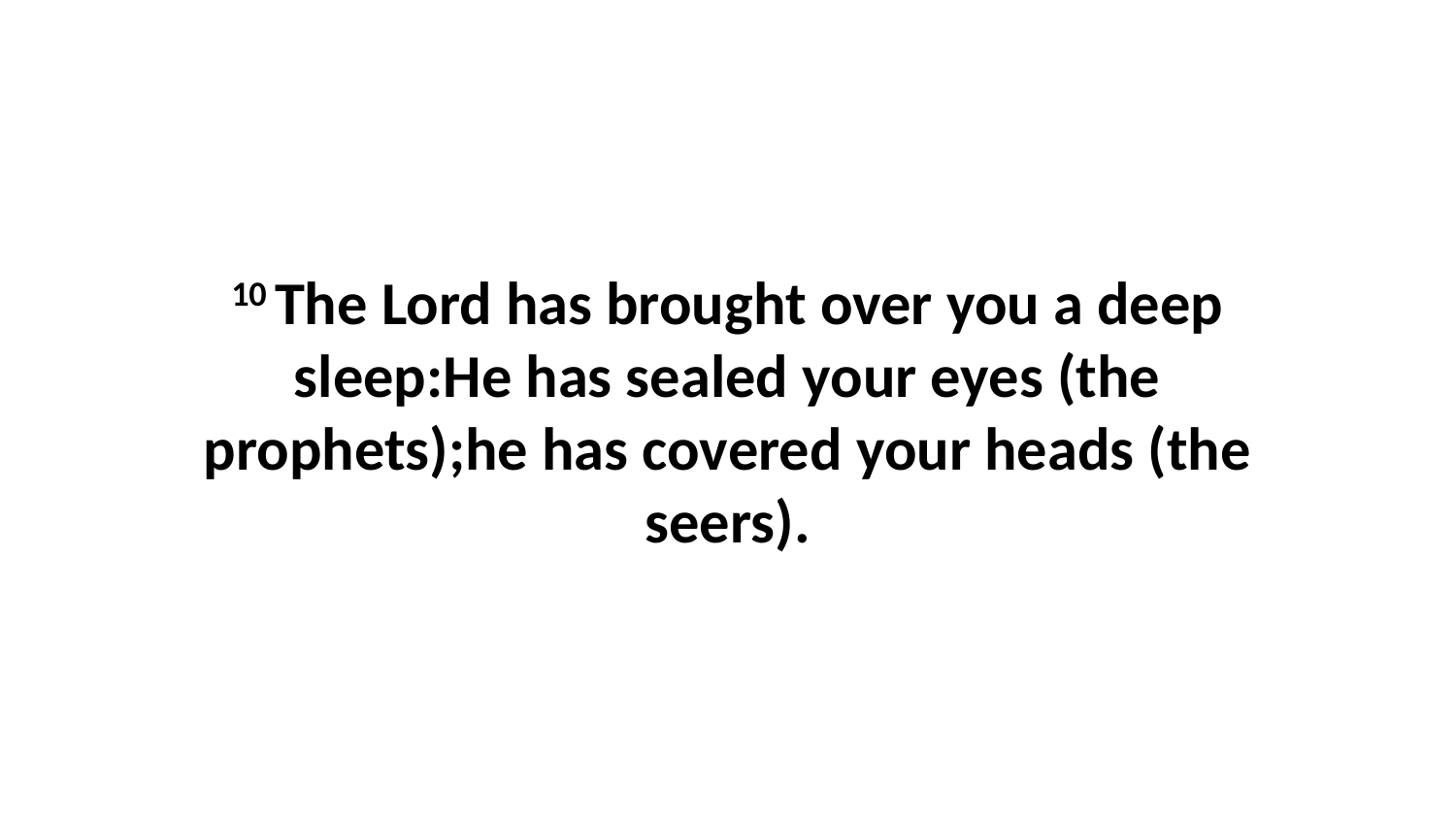

10 The Lord has brought over you a deep sleep:He has sealed your eyes (the prophets);he has covered your heads (the seers).